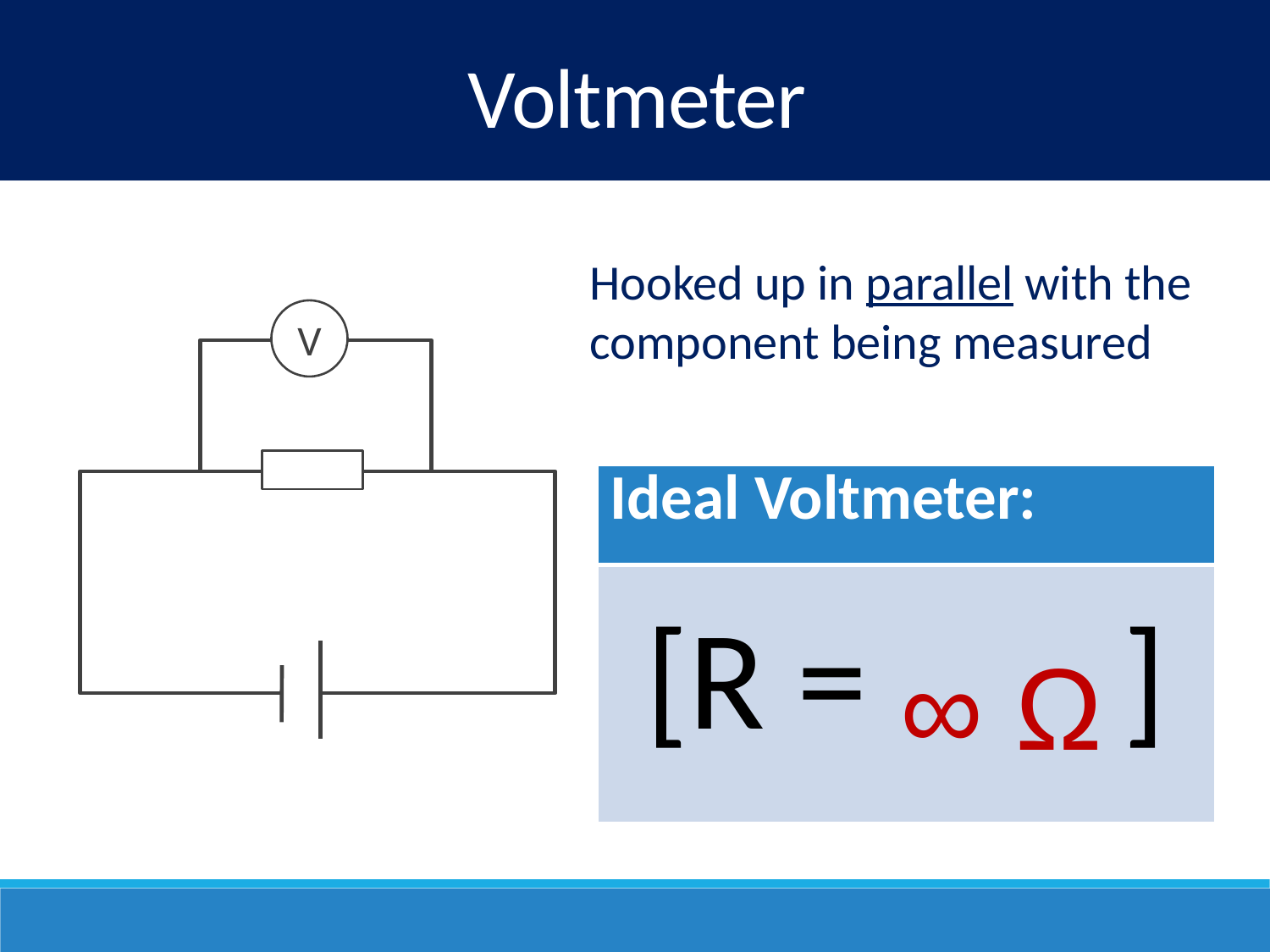

Voltmeter
Hooked up in parallel with the component being measured
V

| Ideal Voltmeter: |
| --- |
| [R = ] |

∞ Ω